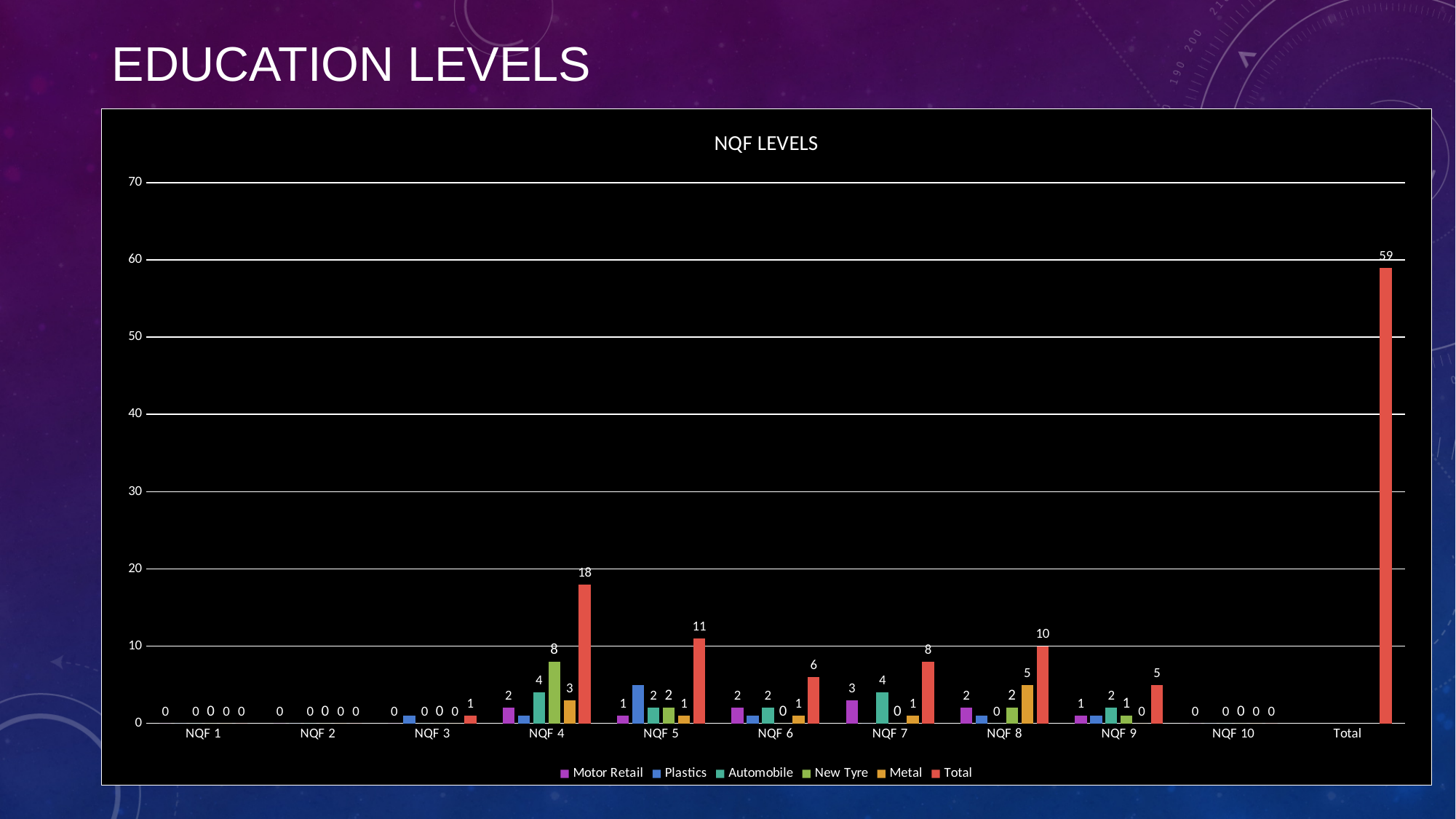

# EDUCATION LEVELS

### Chart: NQF LEVELS

| Category | Motor Retail | Plastics | Automobile | New Tyre | Metal | Total |
|---|---|---|---|---|---|---|
| NQF 1 | 0.0 | 0.0 | 0.0 | 0.0 | 0.0 | 0.0 |
| NQF 2 | 0.0 | 0.0 | 0.0 | 0.0 | 0.0 | 0.0 |
| NQF 3 | 0.0 | 1.0 | 0.0 | 0.0 | 0.0 | 1.0 |
| NQF 4 | 2.0 | 1.0 | 4.0 | 8.0 | 3.0 | 18.0 |
| NQF 5 | 1.0 | 5.0 | 2.0 | 2.0 | 1.0 | 11.0 |
| NQF 6 | 2.0 | 1.0 | 2.0 | 0.0 | 1.0 | 6.0 |
| NQF 7 | 3.0 | 0.0 | 4.0 | 0.0 | 1.0 | 8.0 |
| NQF 8 | 2.0 | 1.0 | 0.0 | 2.0 | 5.0 | 10.0 |
| NQF 9 | 1.0 | 1.0 | 2.0 | 1.0 | 0.0 | 5.0 |
| NQF 10 | 0.0 | 0.0 | 0.0 | 0.0 | 0.0 | 0.0 |
| Total | None | None | None | None | None | 59.0 |
14